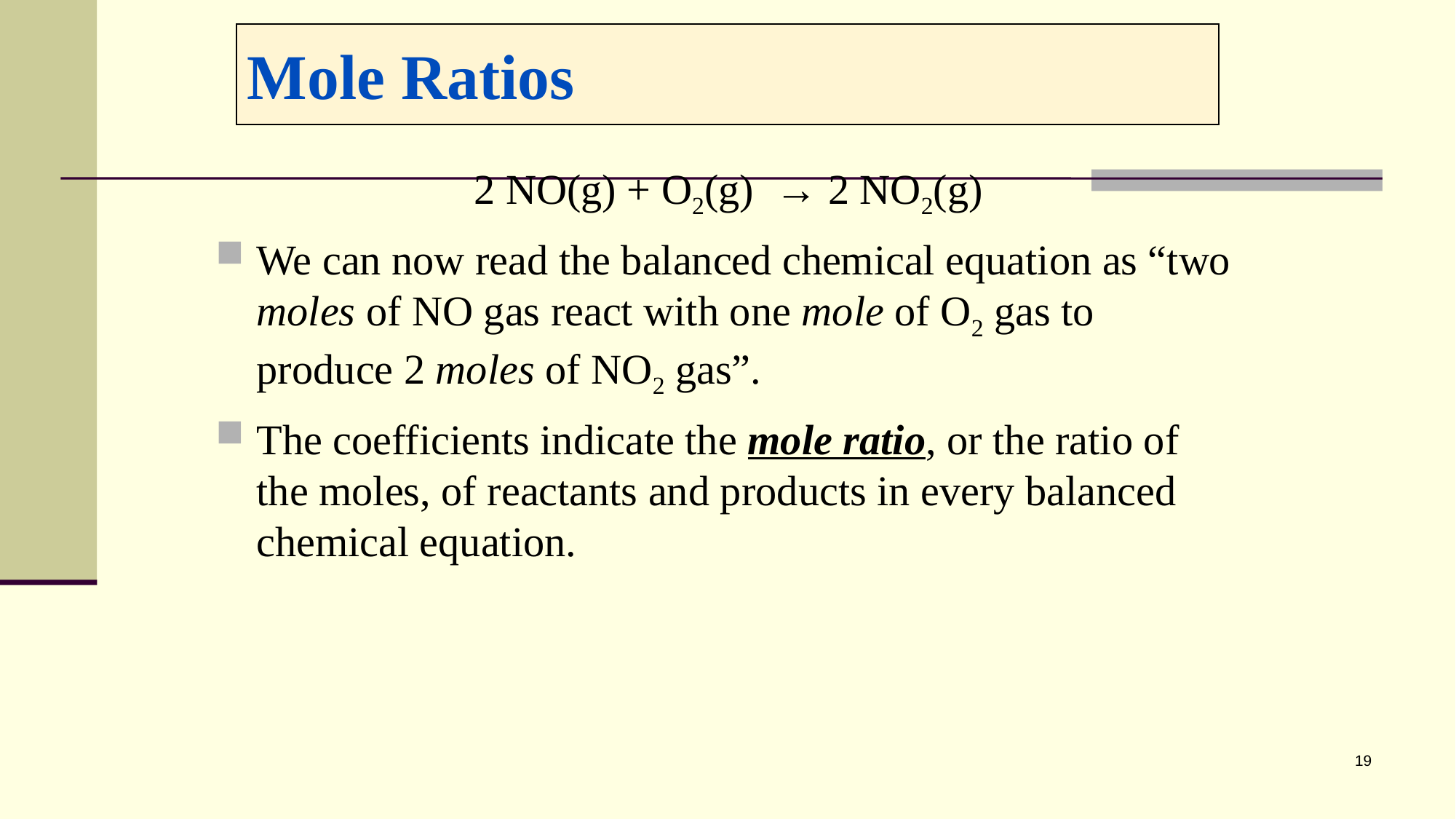

# Mole Ratios
2 NO(g) + O2(g)  → 2 NO2(g)
We can now read the balanced chemical equation as “two moles of NO gas react with one mole of O2 gas to produce 2 moles of NO2 gas”.
The coefficients indicate the mole ratio, or the ratio of the moles, of reactants and products in every balanced chemical equation.

19